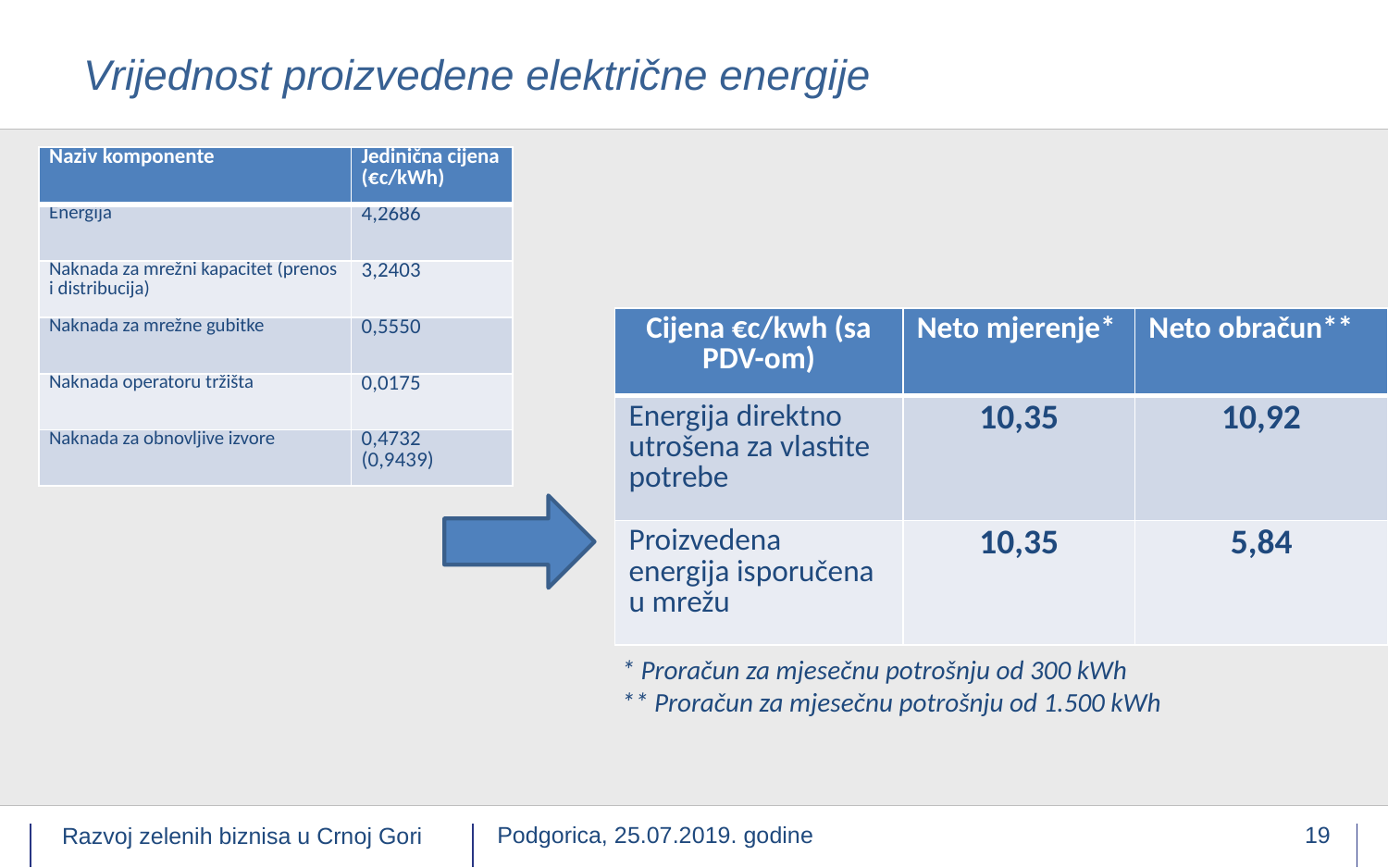

# Vrijednost proizvedene električne energije

| Naziv komponente | Jedinična cijena (€c/kWh) |
| --- | --- |
| Energija | 4,2686 |
| Naknada za mrežni kapacitet (prenos i distribucija) | 3,2403 |
| Naknada za mrežne gubitke | 0,5550 |
| Naknada operatoru tržišta | 0,0175 |
| Naknada za obnovljive izvore | 0,4732 (0,9439) |
| Cijena €c/kwh (sa PDV-om) | Neto mjerenje\* | Neto obračun\*\* |
| --- | --- | --- |
| Energija direktno utrošena za vlastite potrebe | 10,35 | 10,92 |
| Proizvedena energija isporučena u mrežu | 10,35 | 5,84 |

* Proračun za mjesečnu potrošnju od 300 kWh
** Proračun za mjesečnu potrošnju od 1.500 kWh
Energy Community Secretariat

Razvoj zelenih biznisa u Crnoj Gori

Podgorica, 25.07.2019. godine
19